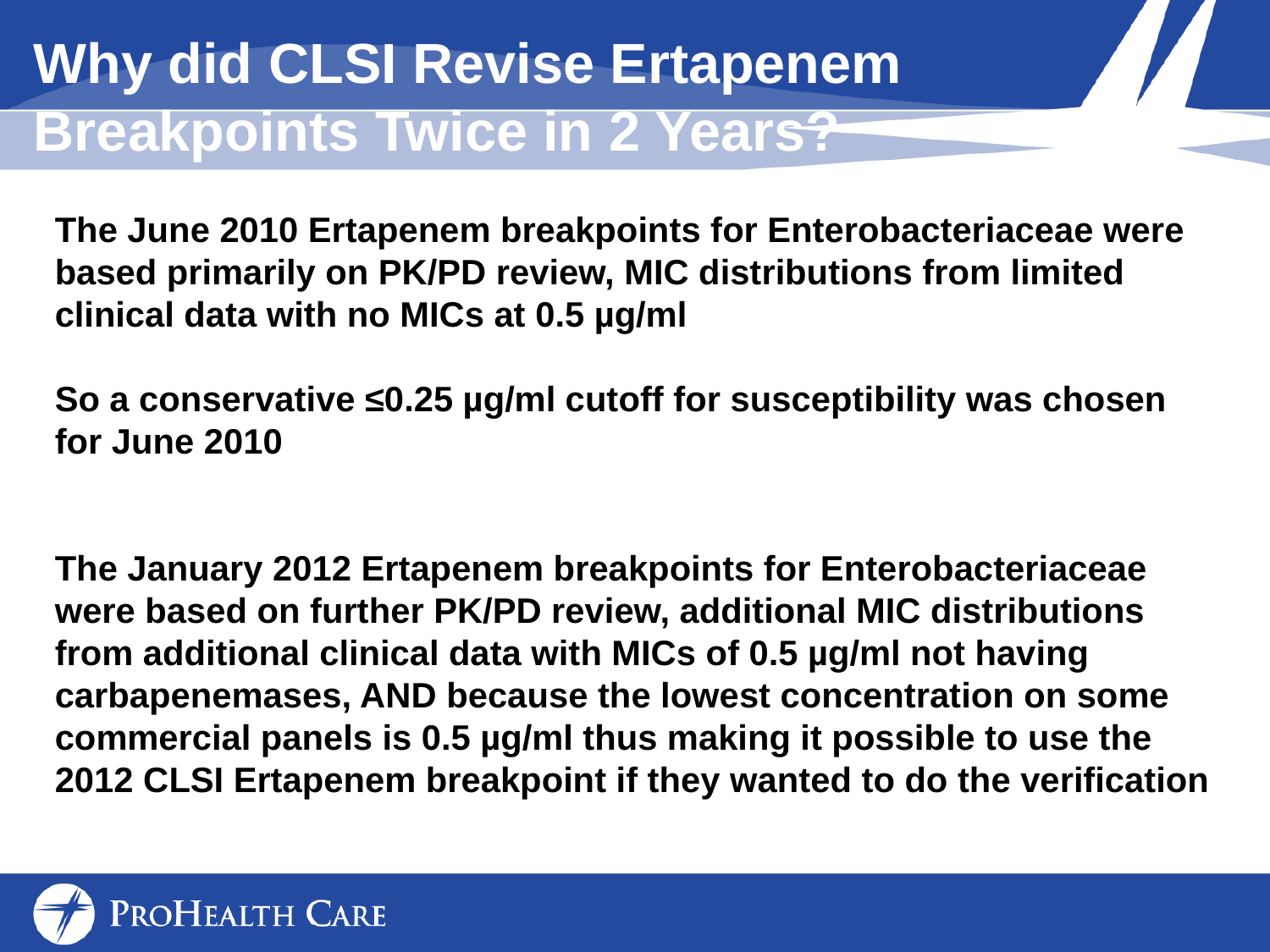

Why did CLSI Revise Ertapenem Breakpoints Twice in 2 Years?
The June 2010 Ertapenem breakpoints for Enterobacteriaceae were based primarily on PK/PD review, MIC distributions from limited clinical data with no MICs at 0.5 µg/ml

So a conservative ≤0.25 µg/ml cutoff for susceptibility was chosen for June 2010

The January 2012 Ertapenem breakpoints for Enterobacteriaceae were based on further PK/PD review, additional MIC distributions from additional clinical data with MICs of 0.5 µg/ml not having carbapenemases, AND because the lowest concentration on some commercial panels is 0.5 µg/ml thus making it possible to use the 2012 CLSI Ertapenem breakpoint if they wanted to do the verification